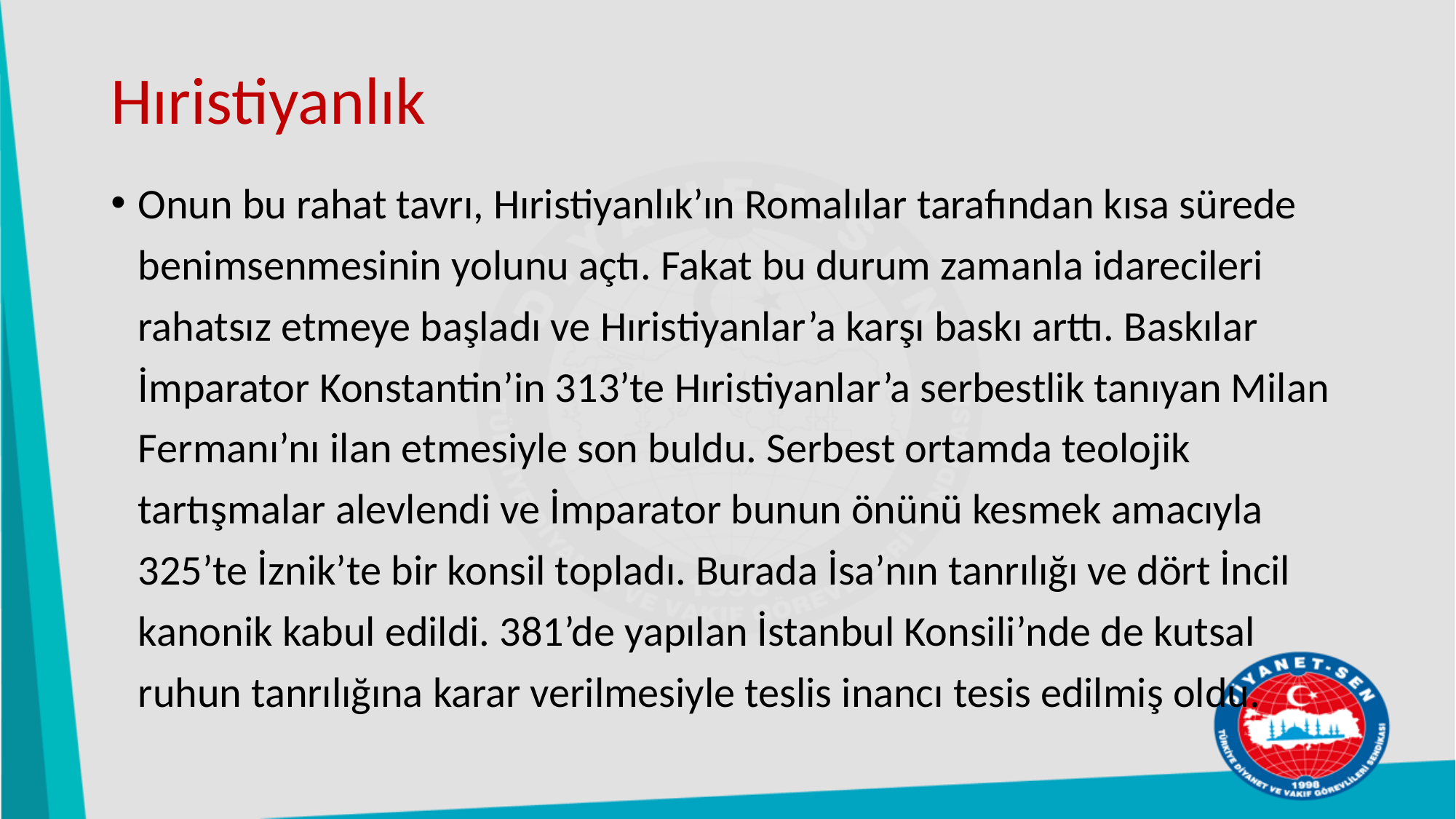

# Hıristiyanlık
Onun bu rahat tavrı, Hıristiyanlık’ın Romalılar tarafından kısa sürede benimsenmesinin yolunu açtı. Fakat bu durum zamanla idarecileri rahatsız etmeye başladı ve Hıristiyanlar’a karşı baskı arttı. Baskılar İmparator Konstantin’in 313’te Hıristiyanlar’a serbestlik tanıyan Milan Fermanı’nı ilan etmesiyle son buldu. Serbest ortamda teolojik tartışmalar alevlendi ve İmparator bunun önünü kesmek amacıyla 325’te İznik’te bir konsil topladı. Burada İsa’nın tanrılığı ve dört İncil kanonik kabul edildi. 381’de yapılan İstanbul Konsili’nde de kutsal ruhun tanrılığına karar verilmesiyle teslis inancı tesis edilmiş oldu.